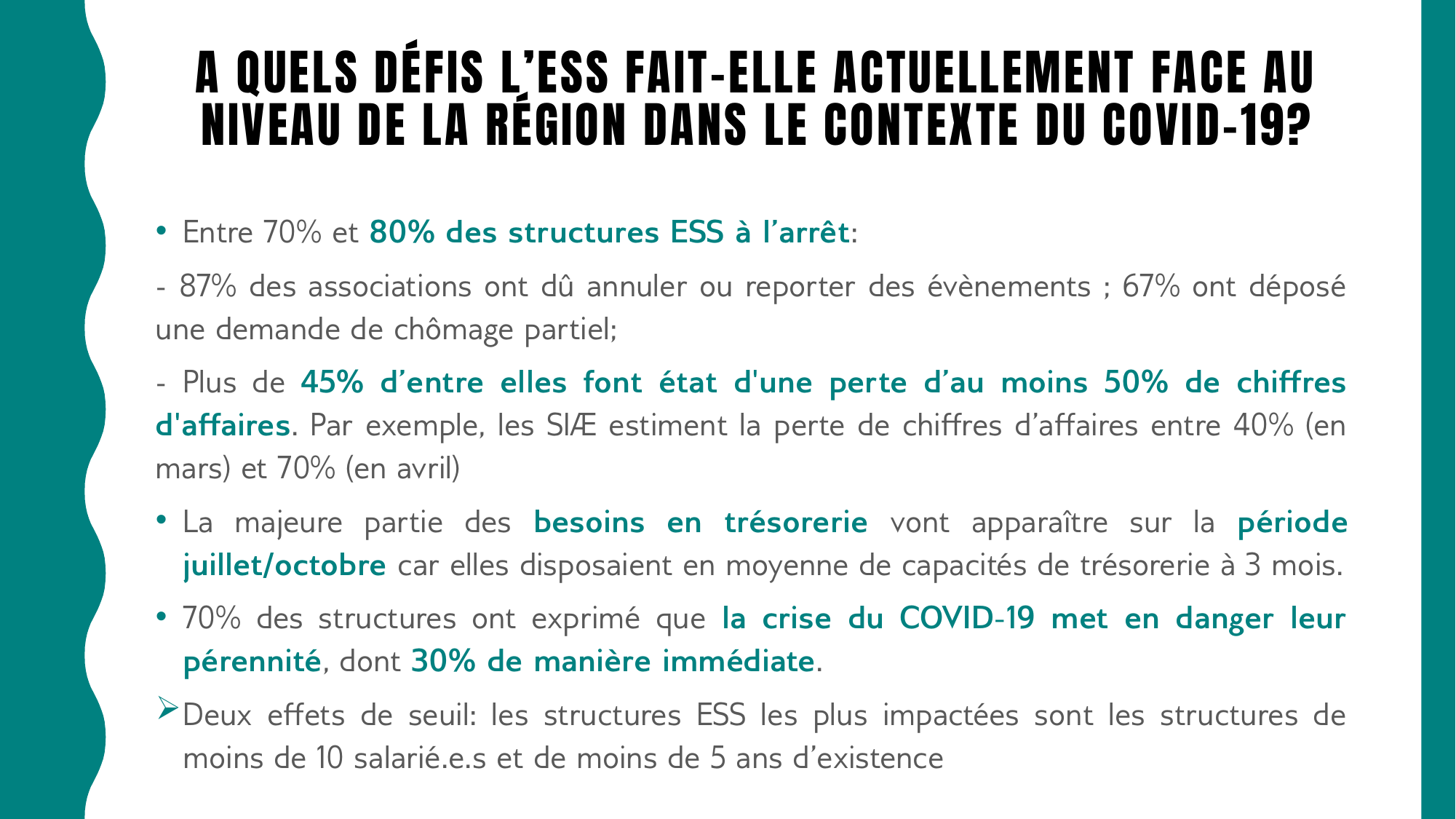

# A quels défis l’ess fait-elle actuellement face au niveau de la région dans le contexte du covid-19?
Entre 70% et 80% des structures ESS à l’arrêt:
- 87% des associations ont dû annuler ou reporter des évènements ; 67% ont déposé une demande de chômage partiel;
- Plus de 45% d’entre elles font état d'une perte d’au moins 50% de chiffres d'affaires. Par exemple, les SIAE estiment la perte de chiffres d’affaires entre 40% (en mars) et 70% (en avril)
La majeure partie des besoins en trésorerie vont apparaître sur la période juillet/octobre car elles disposaient en moyenne de capacités de trésorerie à 3 mois.
70% des structures ont exprimé que la crise du COVID-19 met en danger leur pérennité, dont 30% de manière immédiate.
Deux effets de seuil: les structures ESS les plus impactées sont les structures de moins de 10 salarié.e.s et de moins de 5 ans d’existence